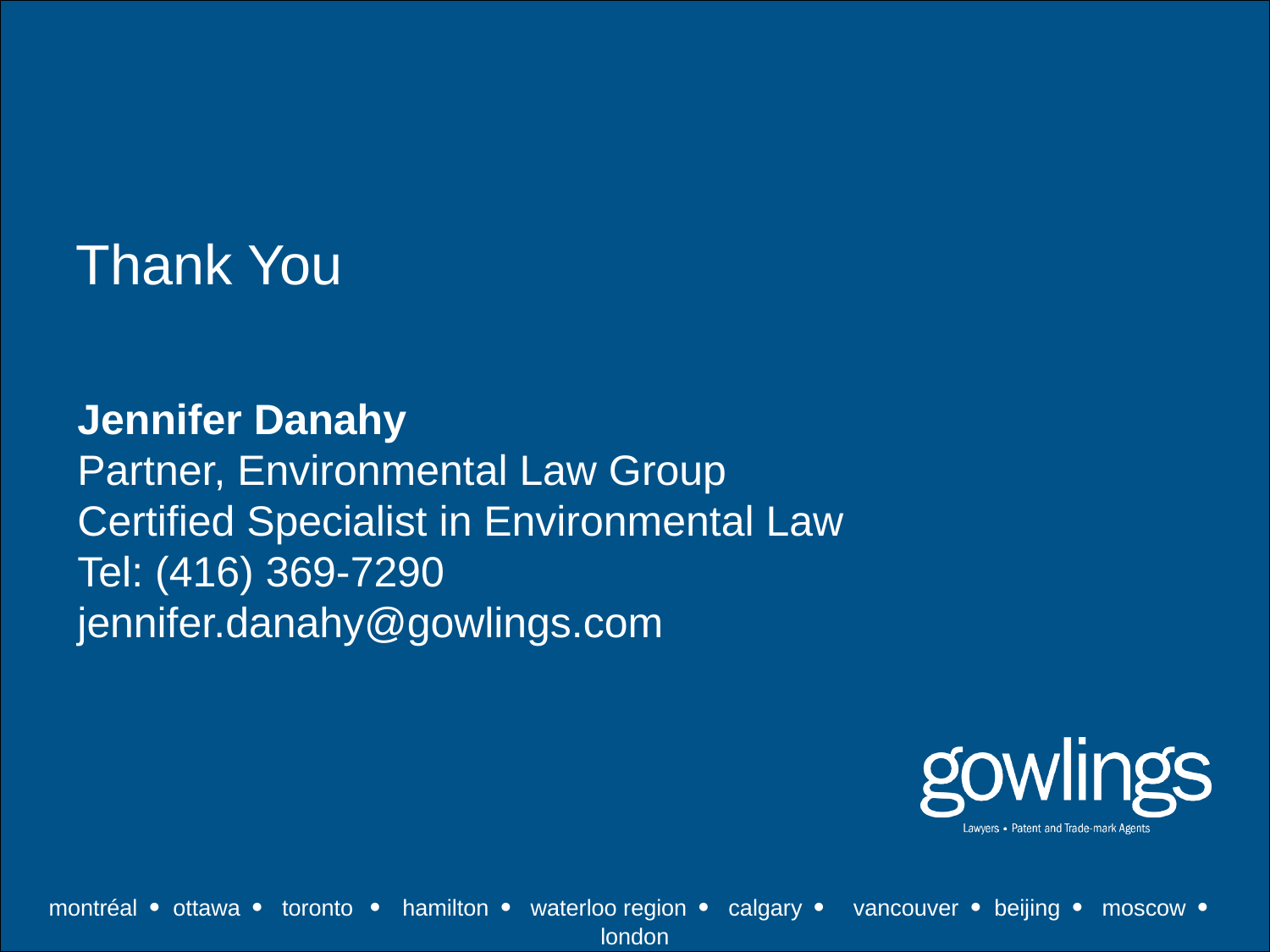

Jennifer Danahy
Partner, Environmental Law Group
Certified Specialist in Environmental Law
Tel: (416) 369-7290
jennifer.danahy@gowlings.com